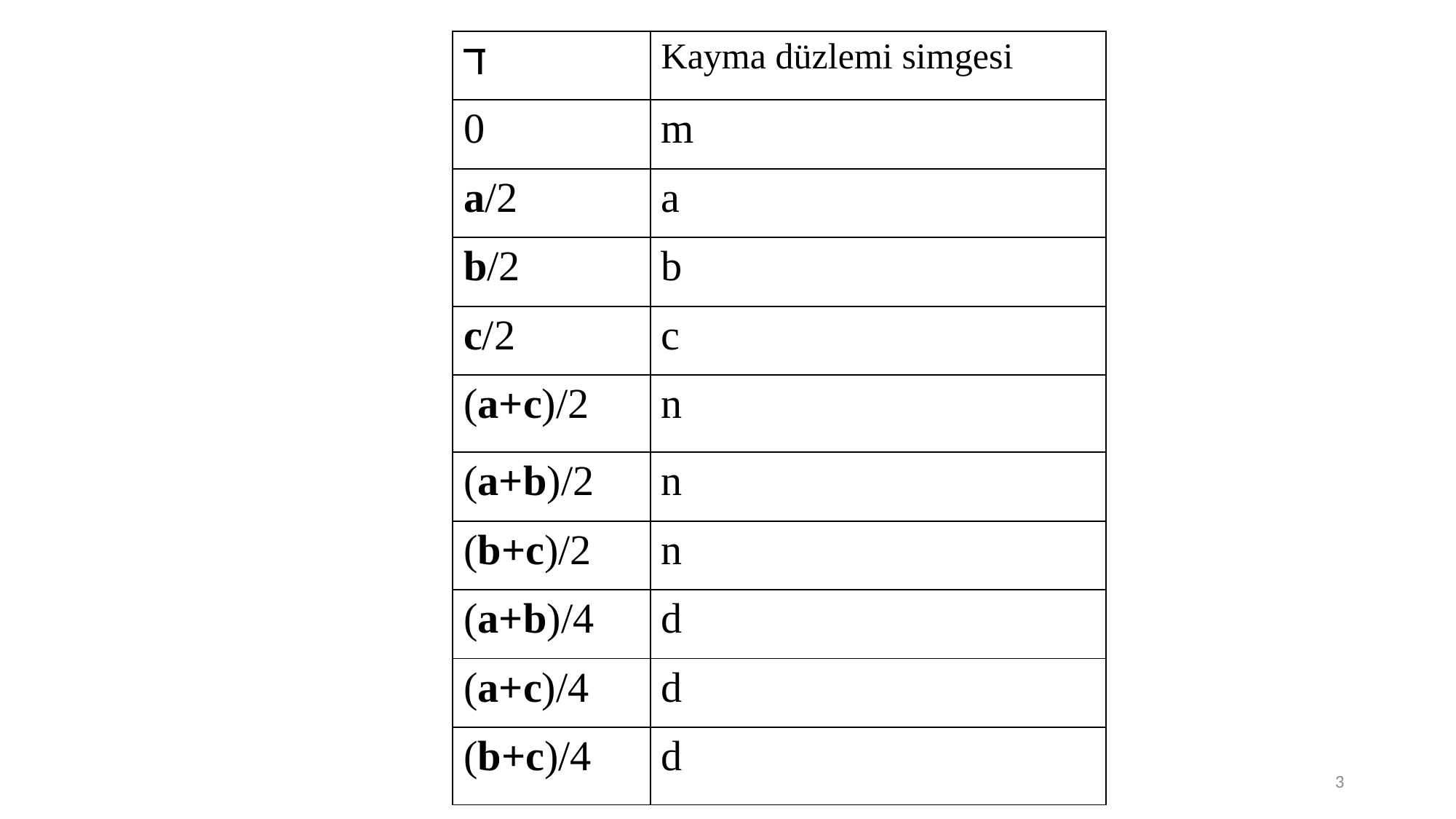

| ד | Kayma düzlemi simgesi |
| --- | --- |
| 0 | m |
| a/2 | a |
| b/2 | b |
| c/2 | c |
| (a+c)/2 | n |
| (a+b)/2 | n |
| (b+c)/2 | n |
| (a+b)/4 | d |
| (a+c)/4 | d |
| (b+c)/4 | d |
#

3